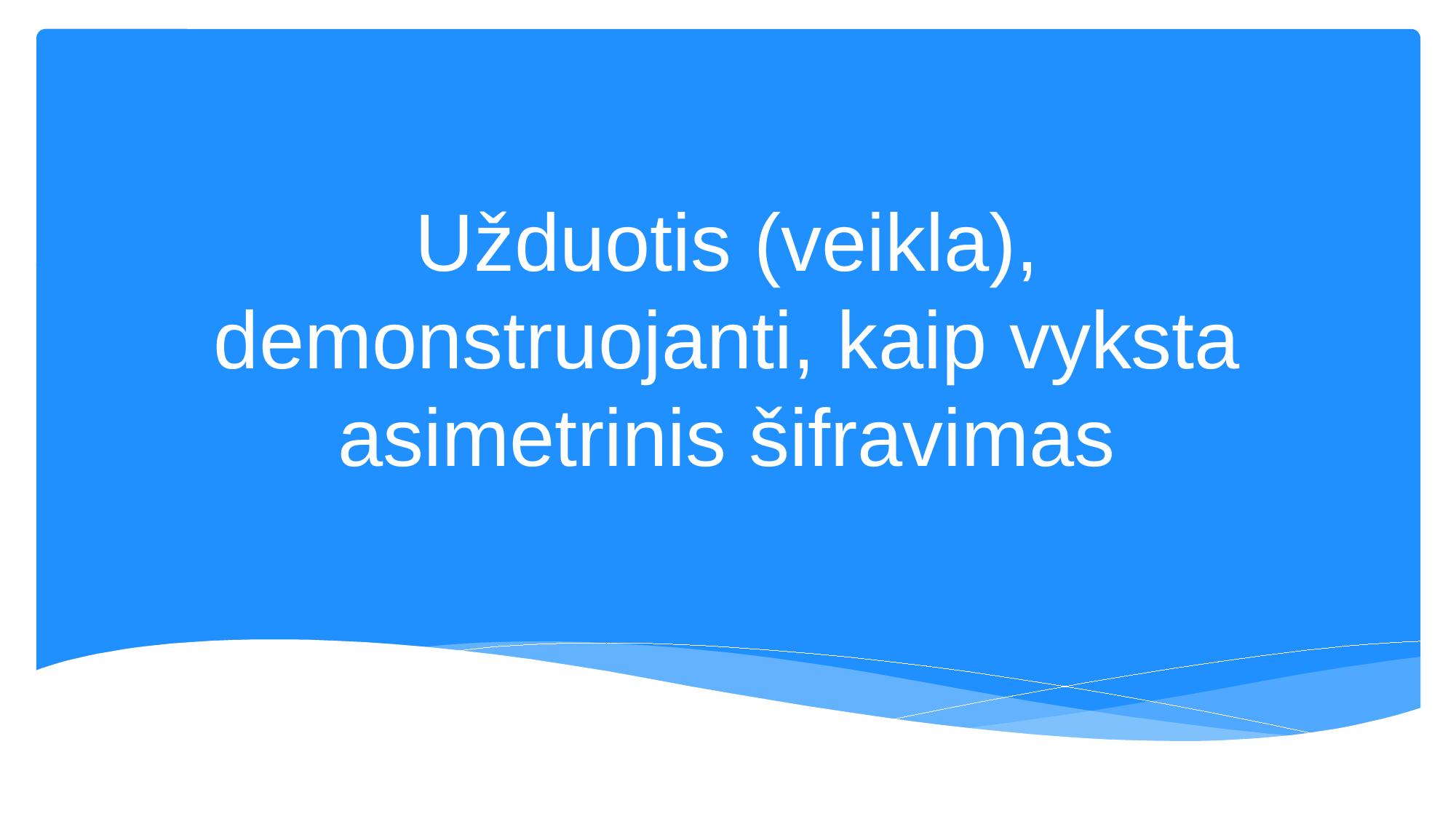

# Užduotis (veikla), demonstruojanti, kaip vyksta asimetrinis šifravimas